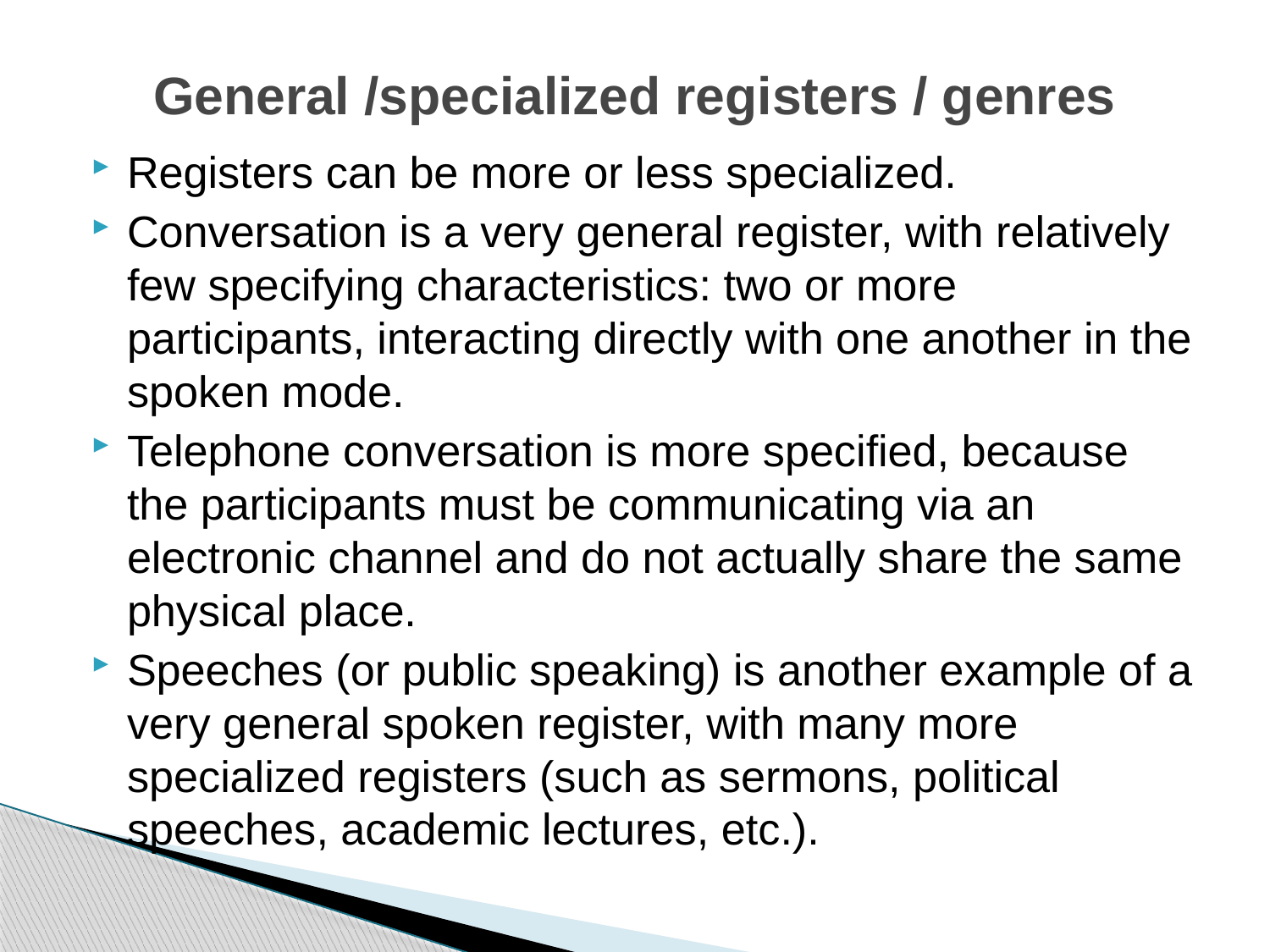

# General /specialized registers / genres
Registers can be more or less specialized.
Conversation is a very general register, with relatively few specifying characteristics: two or more participants, interacting directly with one another in the spoken mode.
Telephone conversation is more specified, because the participants must be communicating via an electronic channel and do not actually share the same physical place.
Speeches (or public speaking) is another example of a very general spoken register, with many more specialized registers (such as sermons, political speeches, academic lectures, etc.).